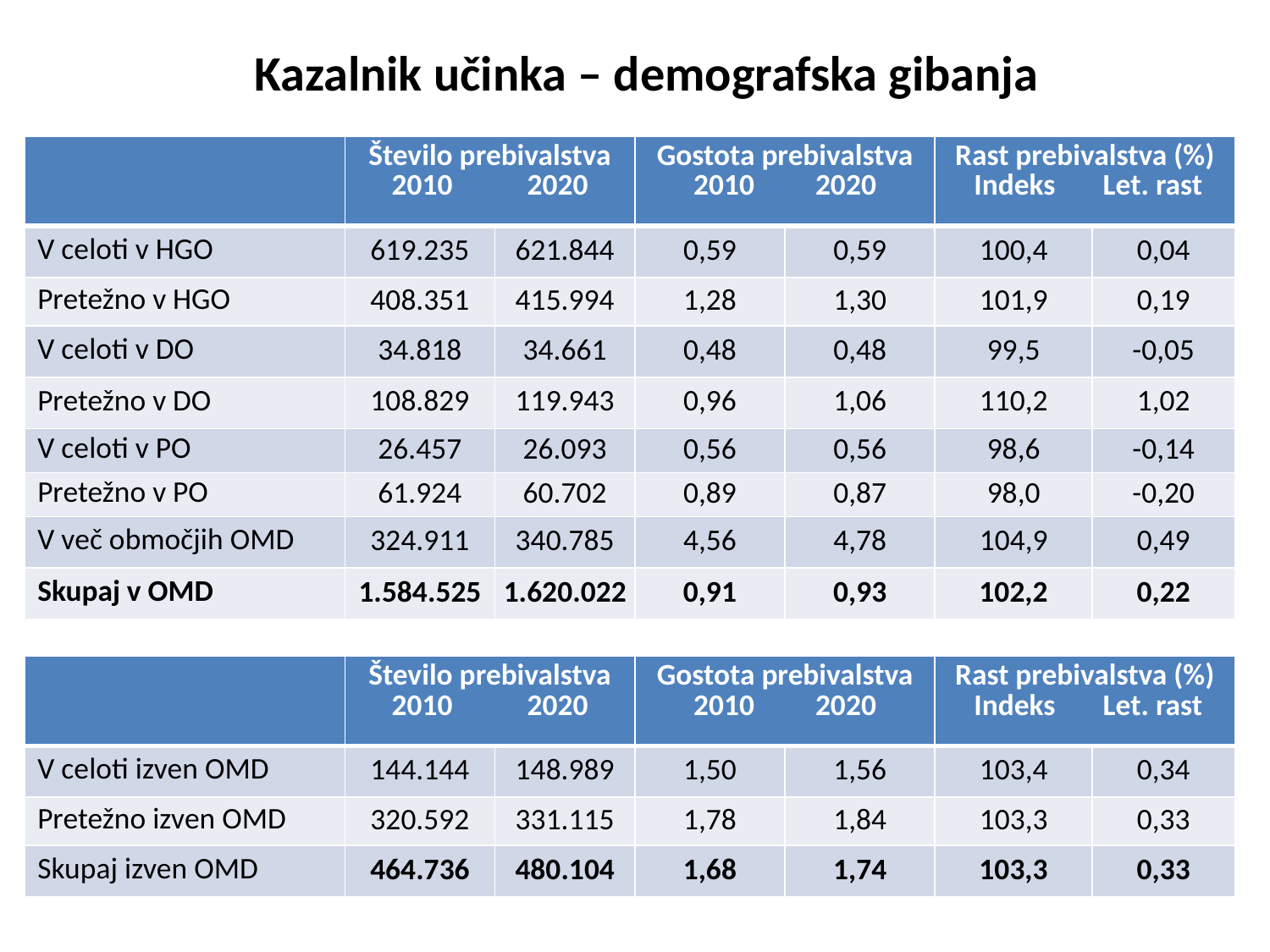

# Kazalnik učinka – demografska gibanja
|  | Število prebivalstva 2010 2020 |  | Gostota prebivalstva 2010 2020 |  | Rast prebivalstva (%) Indeks Let. rast |  |
| --- | --- | --- | --- | --- | --- | --- |
| V celoti v HGO | 619.235 | 621.844 | 0,59 | 0,59 | 100,4 | 0,04 |
| Pretežno v HGO | 408.351 | 415.994 | 1,28 | 1,30 | 101,9 | 0,19 |
| V celoti v DO | 34.818 | 34.661 | 0,48 | 0,48 | 99,5 | -0,05 |
| Pretežno v DO | 108.829 | 119.943 | 0,96 | 1,06 | 110,2 | 1,02 |
| V celoti v PO | 26.457 | 26.093 | 0,56 | 0,56 | 98,6 | -0,14 |
| Pretežno v PO | 61.924 | 60.702 | 0,89 | 0,87 | 98,0 | -0,20 |
| V več območjih OMD | 324.911 | 340.785 | 4,56 | 4,78 | 104,9 | 0,49 |
| Skupaj v OMD | 1.584.525 | 1.620.022 | 0,91 | 0,93 | 102,2 | 0,22 |
|  | Število prebivalstva 2010 2020 |  | Gostota prebivalstva 2010 2020 |  | Rast prebivalstva (%) Indeks Let. rast |  |
| --- | --- | --- | --- | --- | --- | --- |
| V celoti izven OMD | 144.144 | 148.989 | 1,50 | 1,56 | 103,4 | 0,34 |
| Pretežno izven OMD | 320.592 | 331.115 | 1,78 | 1,84 | 103,3 | 0,33 |
| Skupaj izven OMD | 464.736 | 480.104 | 1,68 | 1,74 | 103,3 | 0,33 |